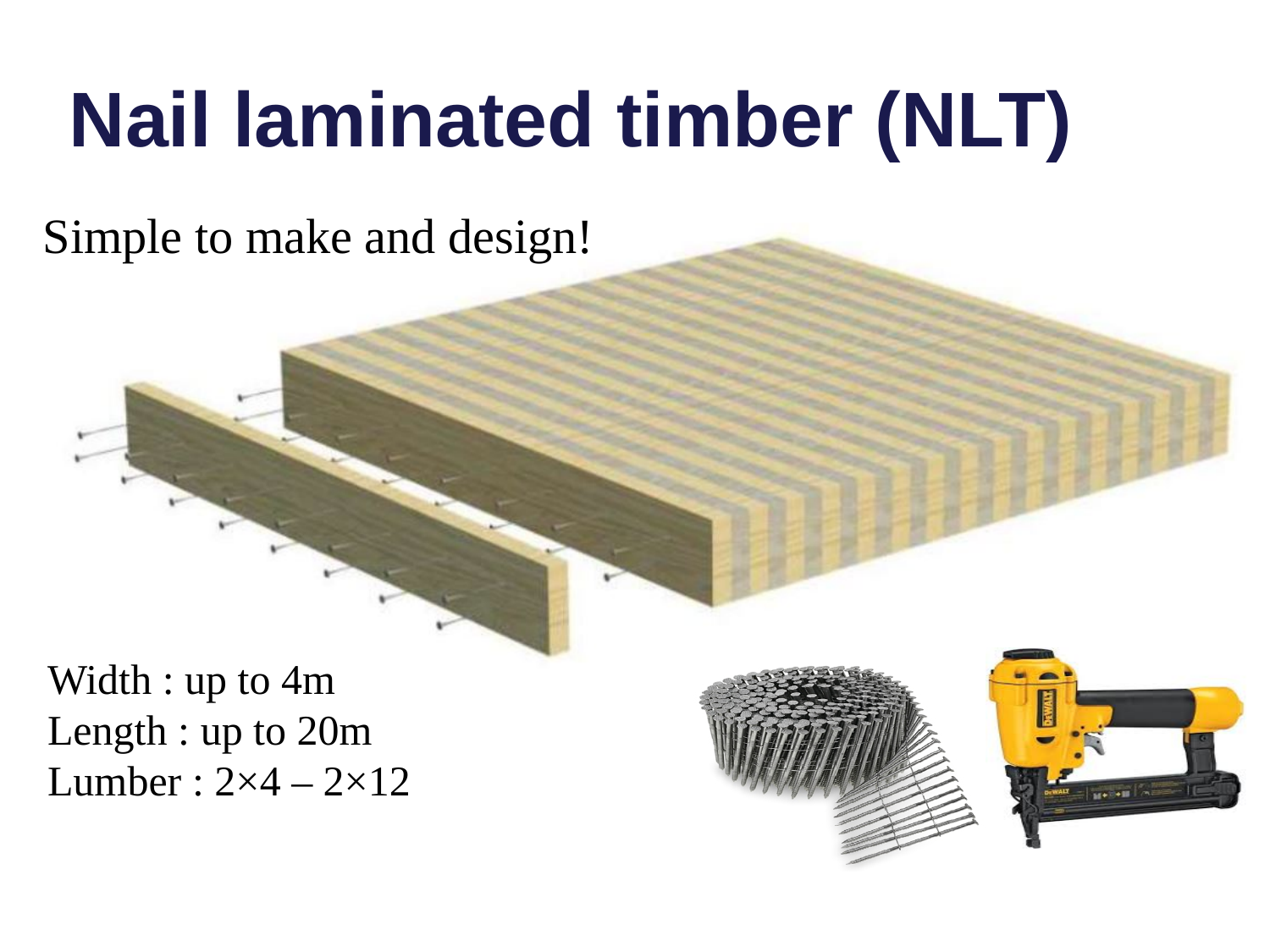

Nail laminated timber (NLT)

Simple to make and design!
Width : up to 4m
Length : up to 20m
Lumber : 2×4 – 2×12